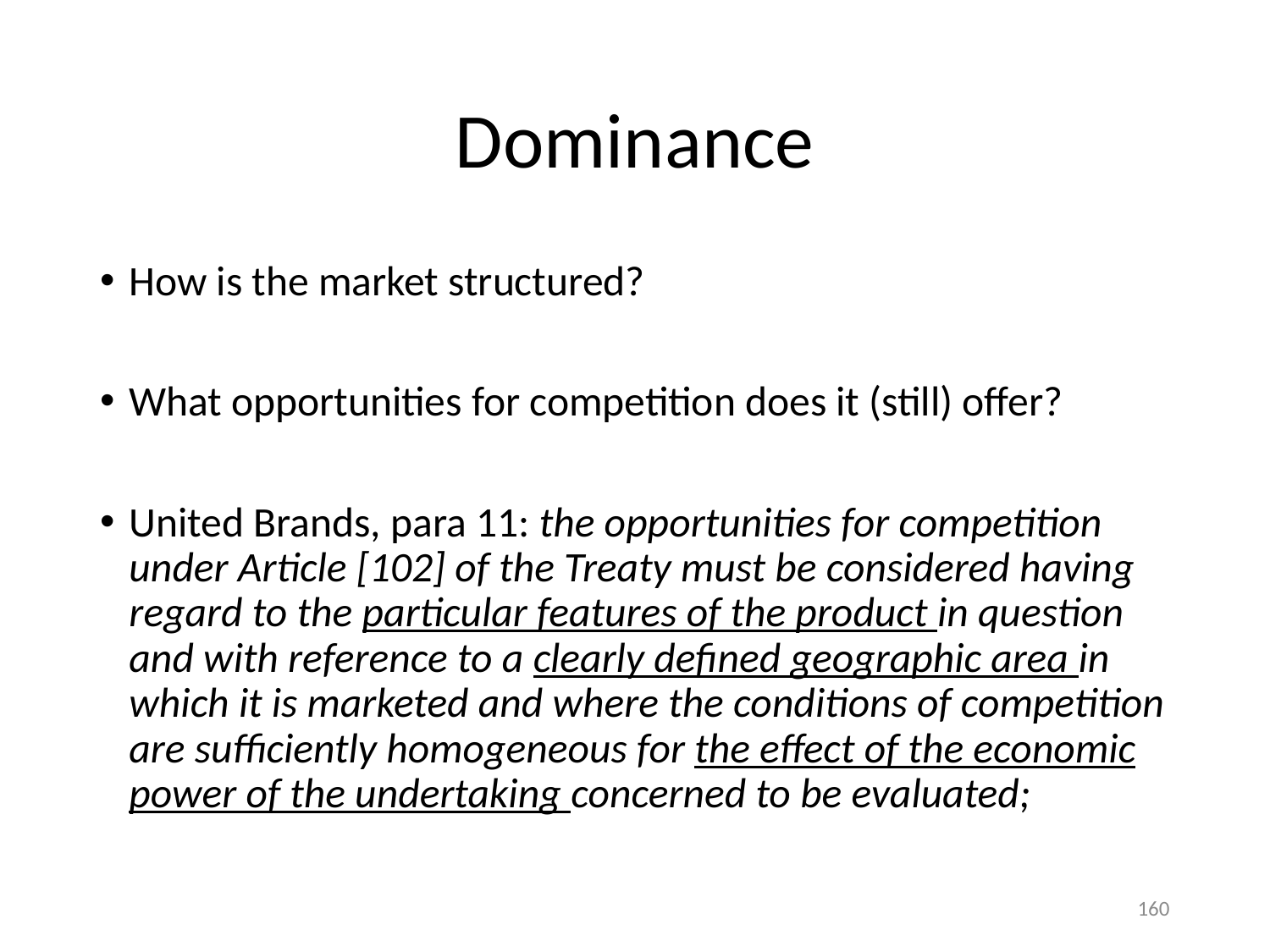

# Dominance
How is the market structured?

What opportunities for competition does it (still) offer?

United Brands, para 11: the opportunities for competition under Article [102] of the Treaty must be considered having regard to the particular features of the product in question and with reference to a clearly defined geographic area in which it is marketed and where the conditions of competition are sufficiently homogeneous for the effect of the economic power of the undertaking concerned to be evaluated;
160